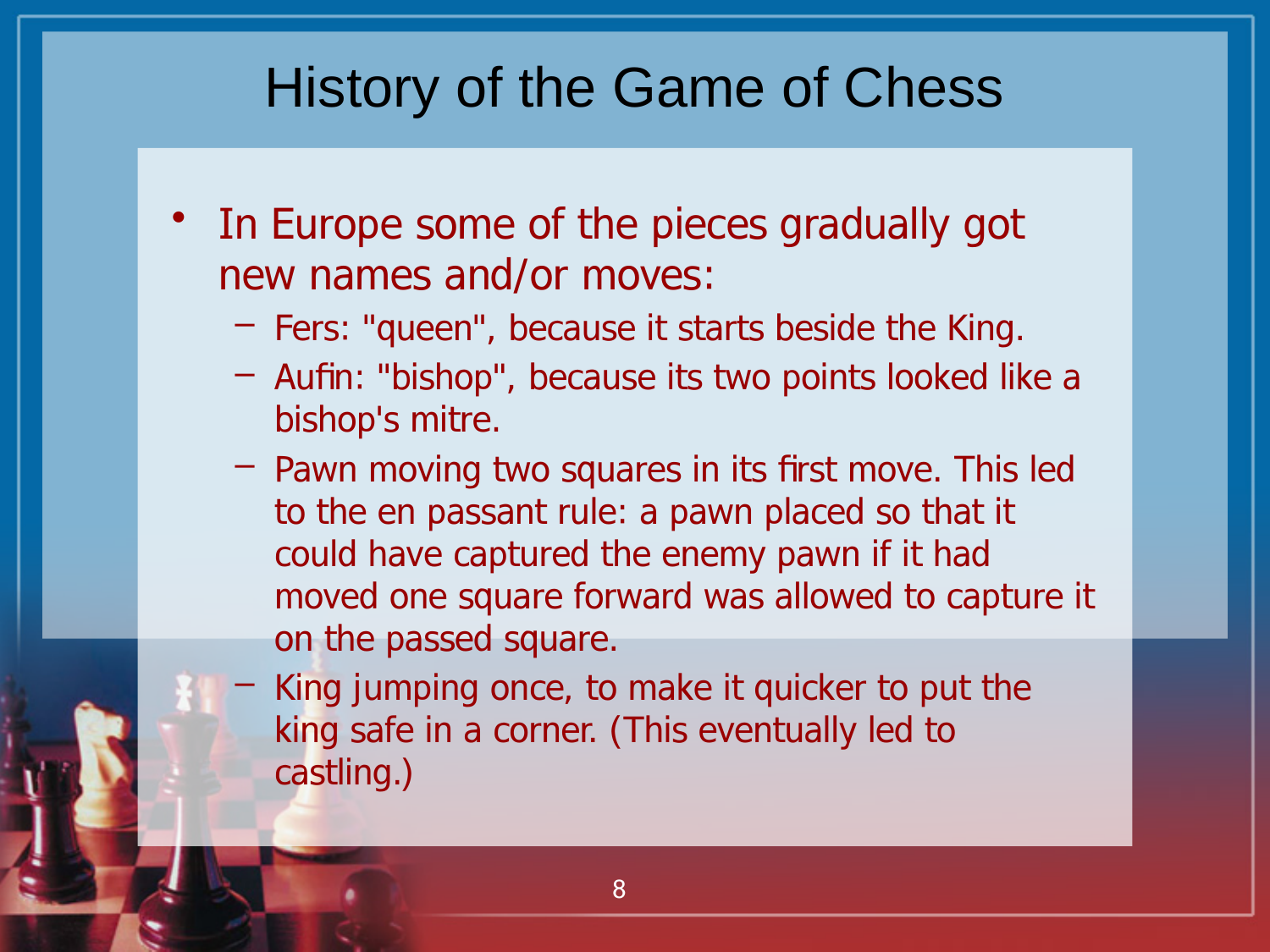

# History of the Game of Chess
In Europe some of the pieces gradually got new names and/or moves:
Fers: "queen", because it starts beside the King.
Aufin: "bishop", because its two points looked like a bishop's mitre.
Pawn moving two squares in its first move. This led to the en passant rule: a pawn placed so that it could have captured the enemy pawn if it had moved one square forward was allowed to capture it on the passed square.
King jumping once, to make it quicker to put the king safe in a corner. (This eventually led to castling.)

8